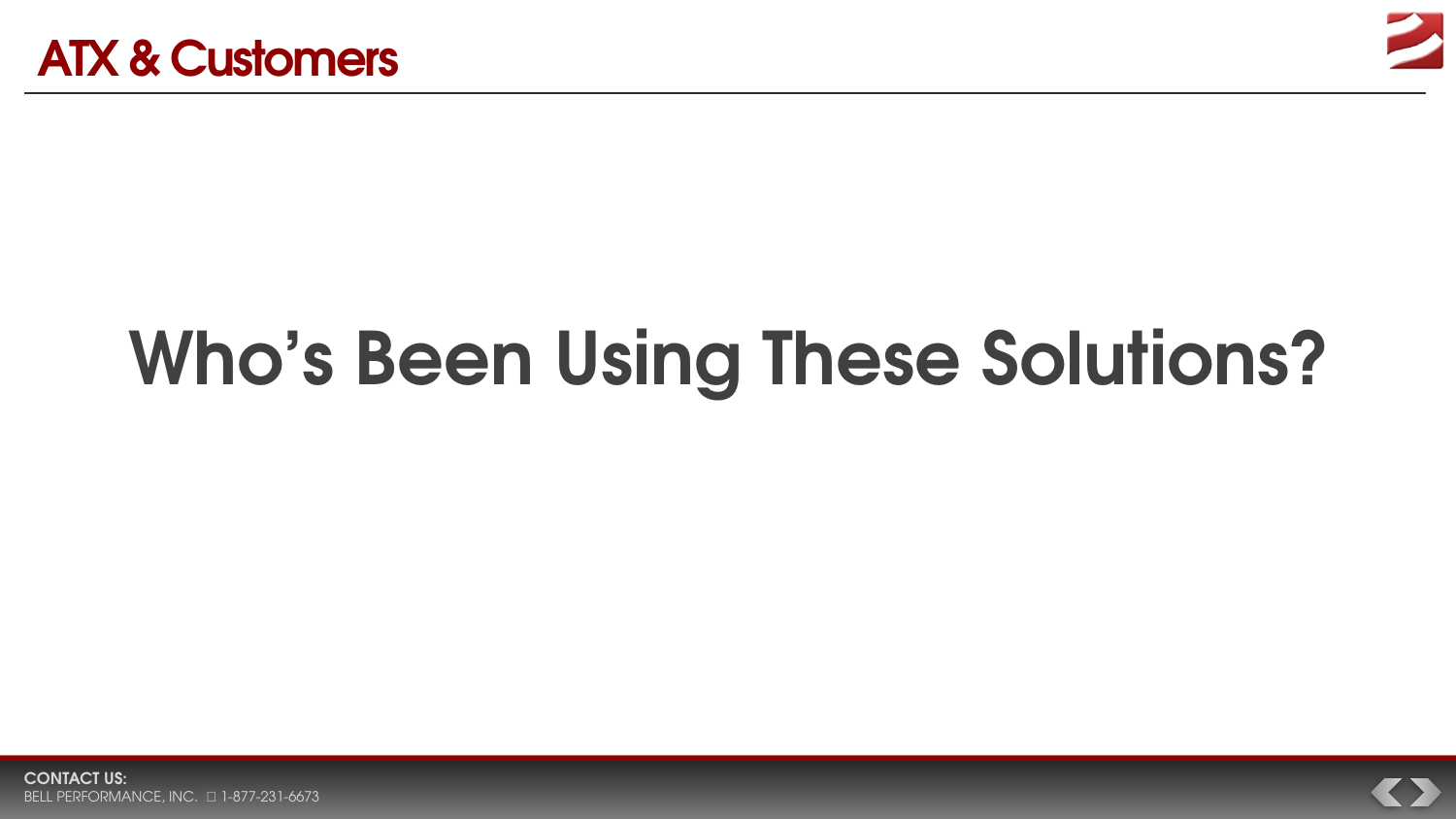

# ATX & Customers

Who’s Been Using These Solutions?